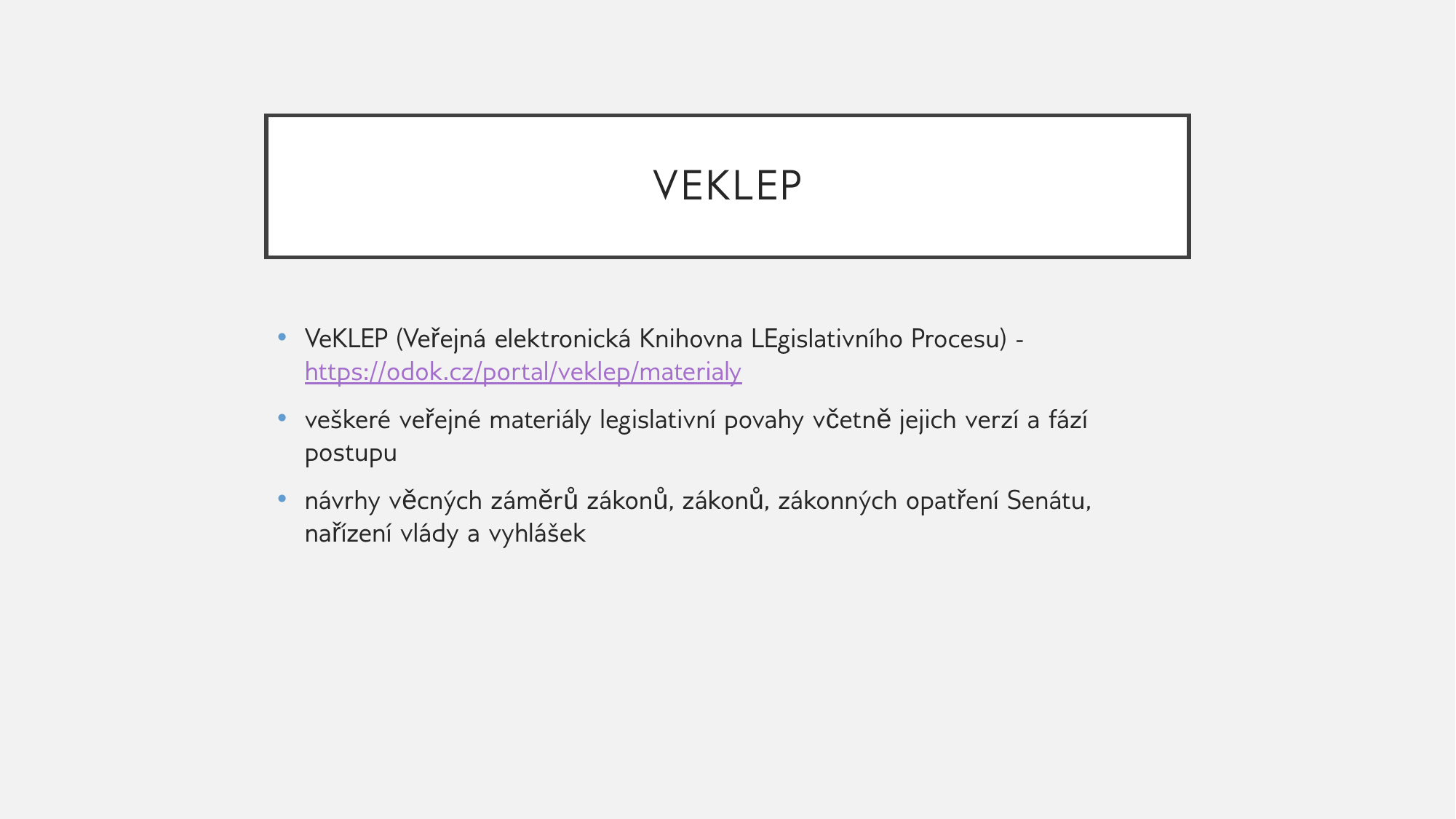

# VeKLEP
VeKLEP (Veřejná elektronická Knihovna LEgislativního Procesu) - https://odok.cz/portal/veklep/materialy
veškeré veřejné materiály legislativní povahy včetně jejich verzí a fází postupu
návrhy věcných záměrů zákonů, zákonů, zákonných opatření Senátu, nařízení vlády a vyhlášek